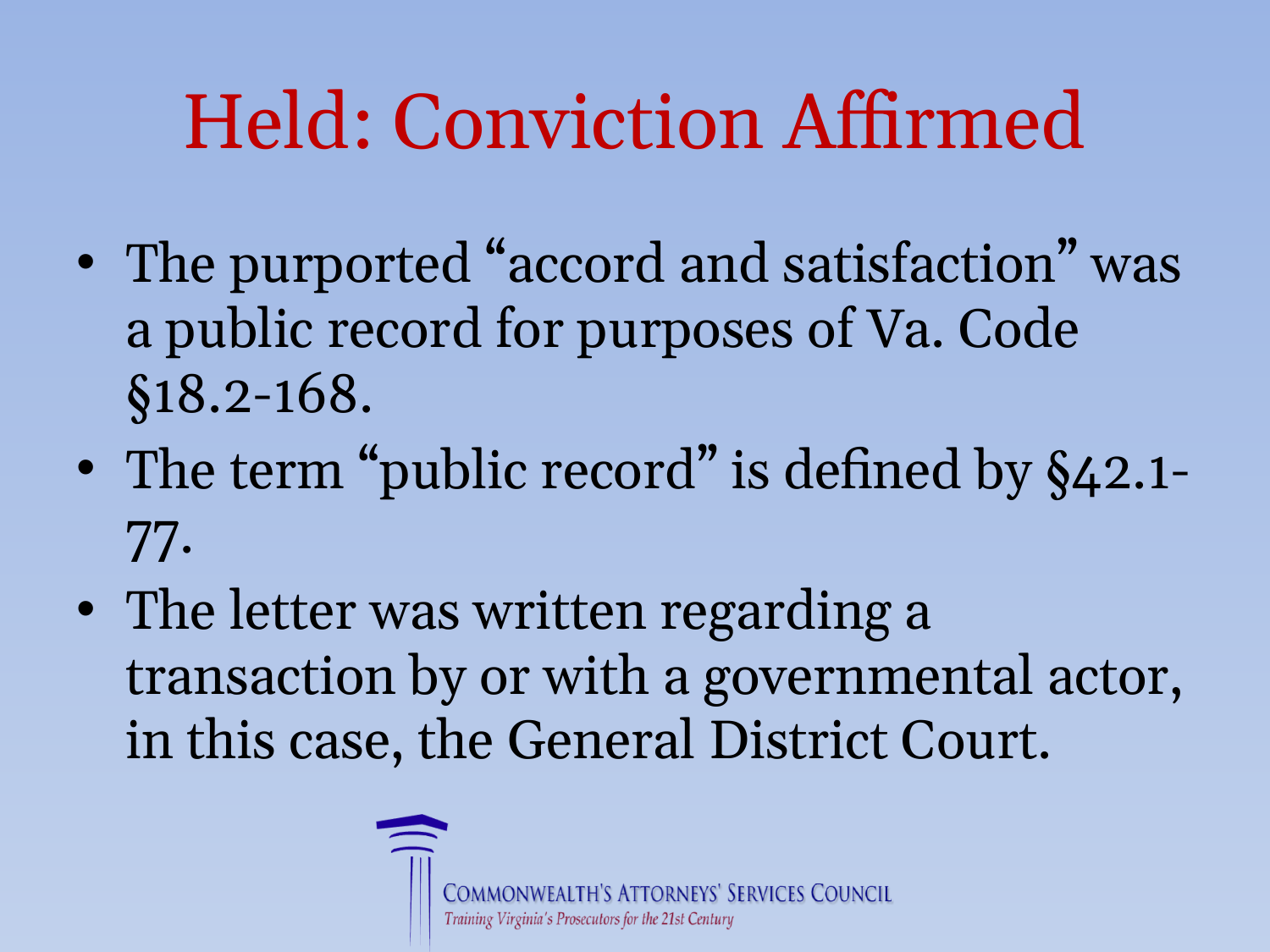

# Held: Conviction Affirmed
The purported “accord and satisfaction” was a public record for purposes of Va. Code §18.2-168.
The term “public record” is defined by §42.1-77.
The letter was written regarding a transaction by or with a governmental actor, in this case, the General District Court.